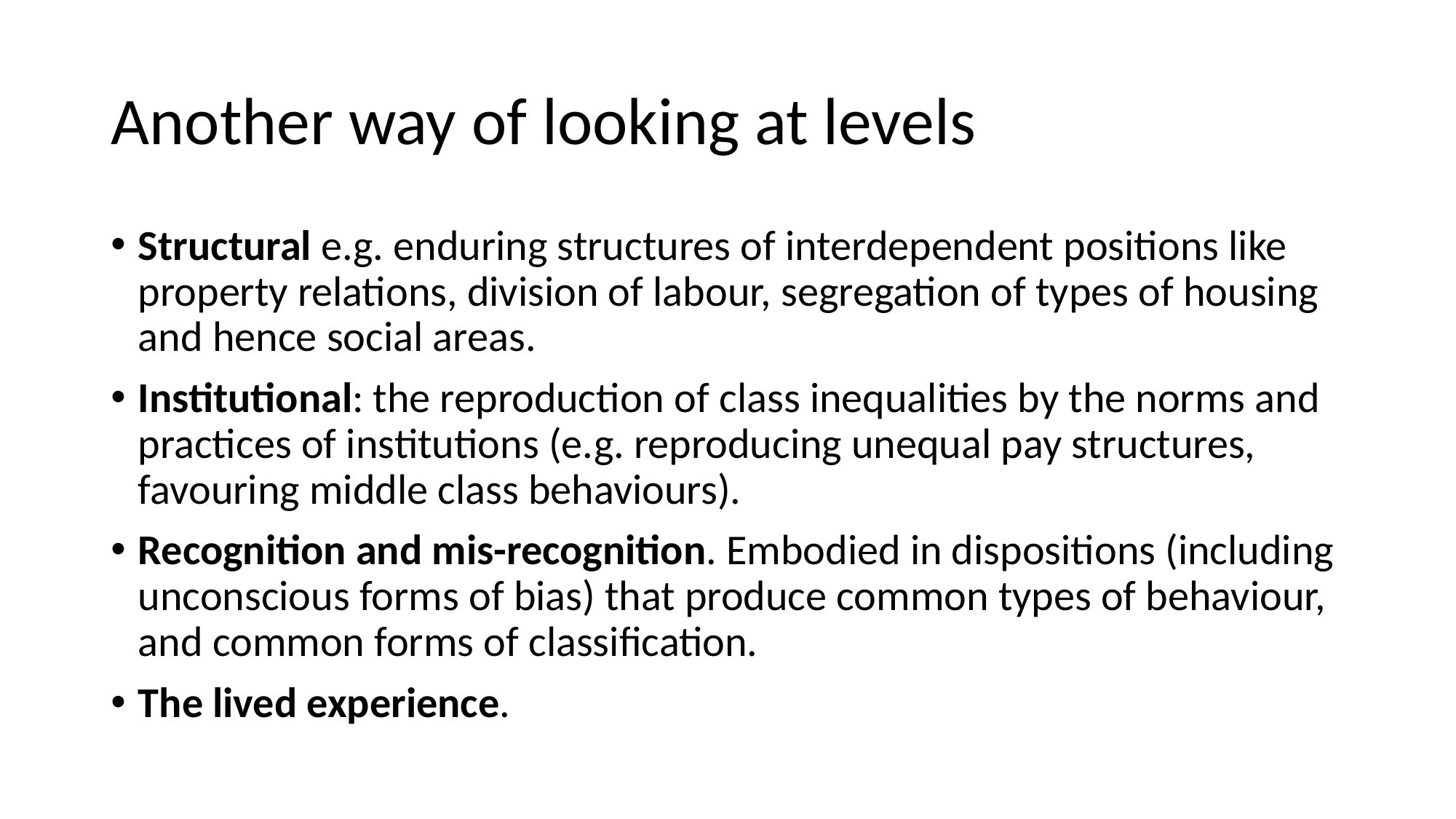

# Another way of looking at levels
Structural e.g. enduring structures of interdependent positions like property relations, division of labour, segregation of types of housing and hence social areas.
Institutional: the reproduction of class inequalities by the norms and practices of institutions (e.g. reproducing unequal pay structures, favouring middle class behaviours).
Recognition and mis-recognition. Embodied in dispositions (including unconscious forms of bias) that produce common types of behaviour, and common forms of classification.
The lived experience.